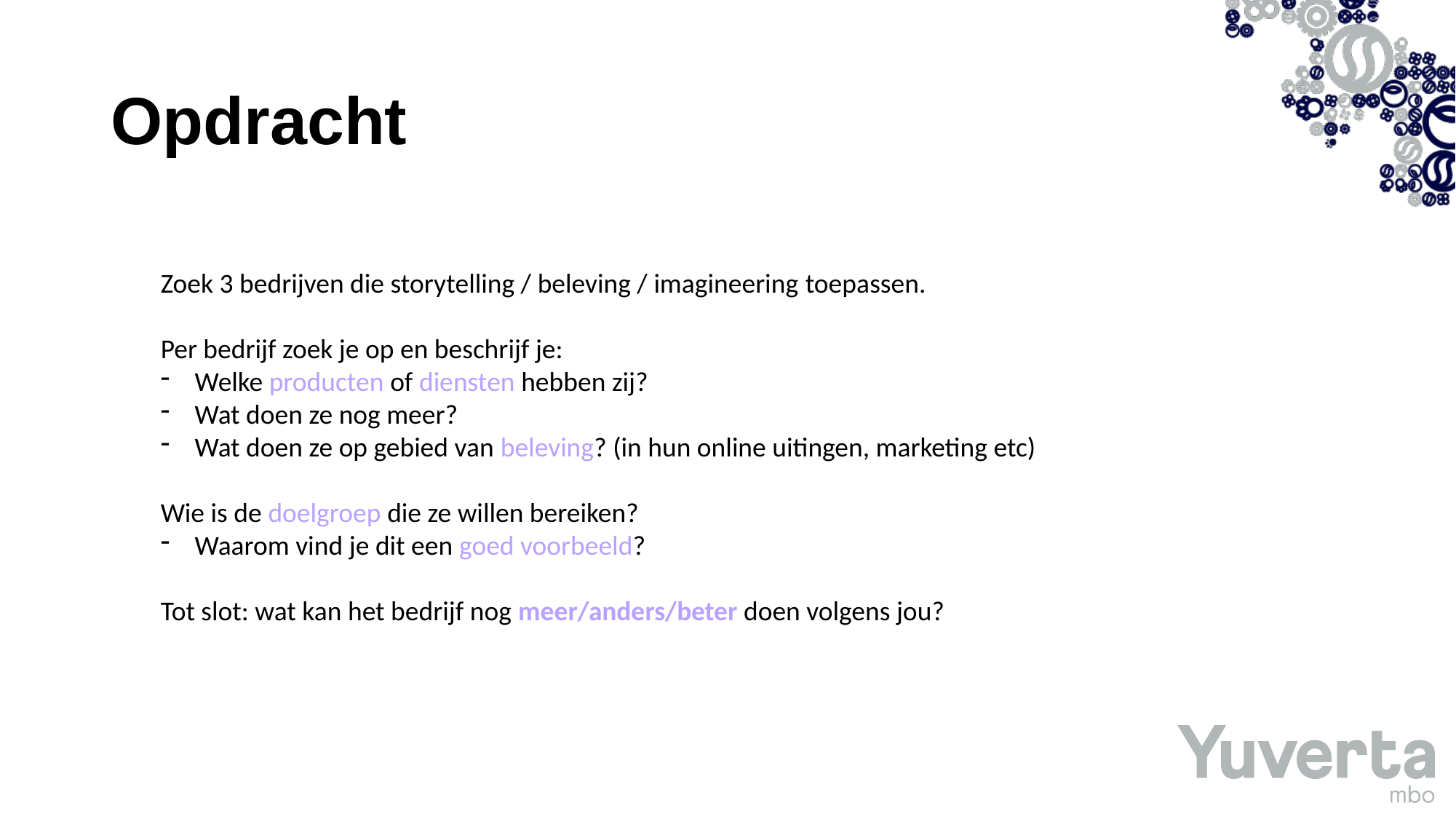

# Opdracht​
Zoek 3 bedrijven die storytelling / beleving / imagineering toepassen.
​
Per bedrijf zoek je op en beschrijf je:
Welke producten of diensten hebben zij?
Wat doen ze nog meer?
Wat doen ze op gebied van beleving? (in hun online uitingen, marketing etc)

Wie is de doelgroep die ze willen bereiken?
Waarom vind je dit een goed voorbeeld?

Tot slot: wat kan het bedrijf nog meer/anders/beter doen volgens jou?

​